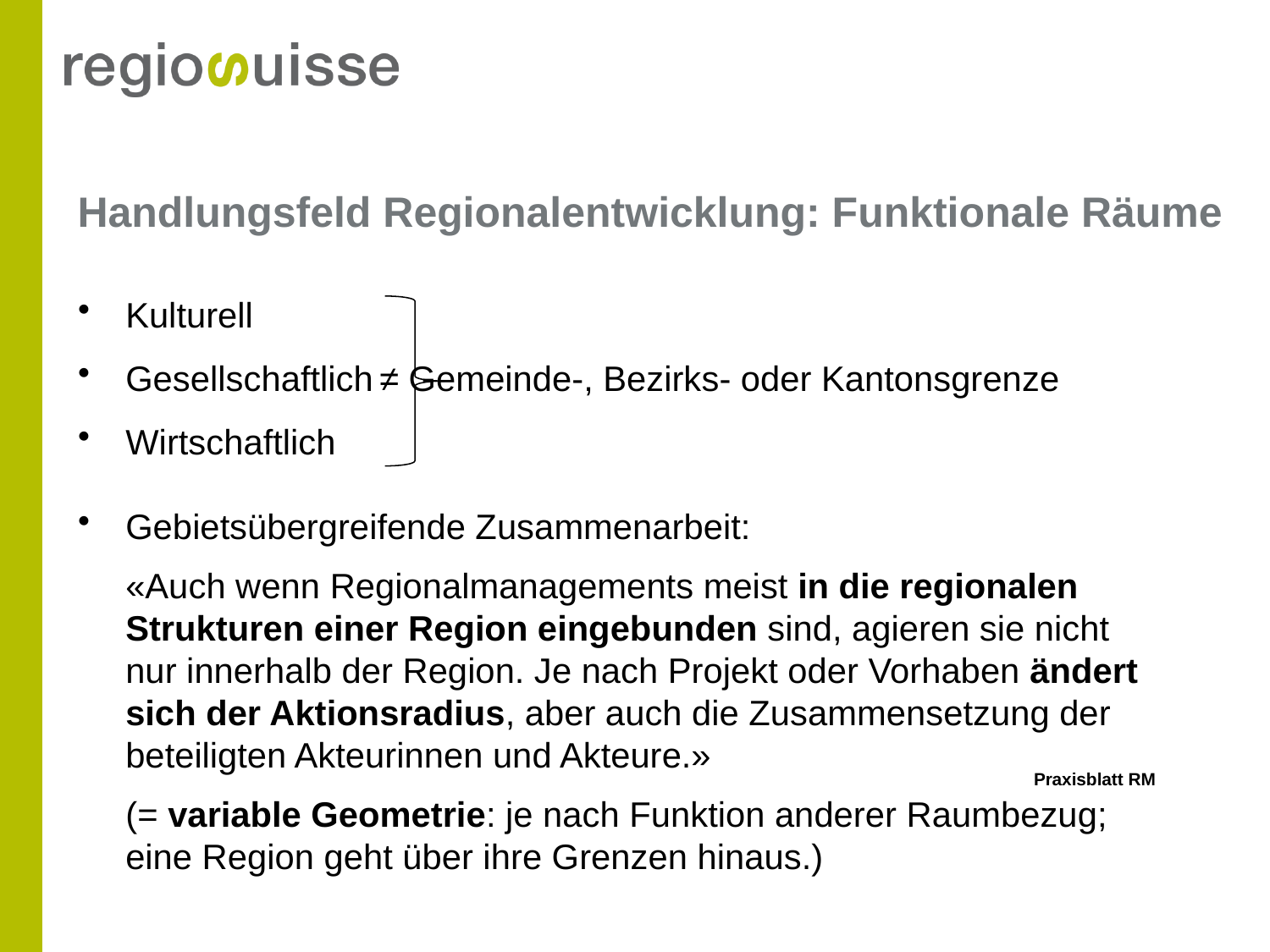

# Handlungsfeld Regionalentwicklung: Funktionale Räume
Kulturell
Gesellschaftlich	≠ Gemeinde-, Bezirks- oder Kantonsgrenze
Wirtschaftlich
Gebietsübergreifende Zusammenarbeit:
«Auch wenn Regionalmanagements meist in die regionalen Strukturen einer Region eingebunden sind, agieren sie nicht nur innerhalb der Region. Je nach Projekt oder Vorhaben ändert sich der Aktionsradius, aber auch die Zusammensetzung der beteiligten Akteurinnen und Akteure.»
(= variable Geometrie: je nach Funktion anderer Raumbezug; eine Region geht über ihre Grenzen hinaus.)

Praxisblatt RM